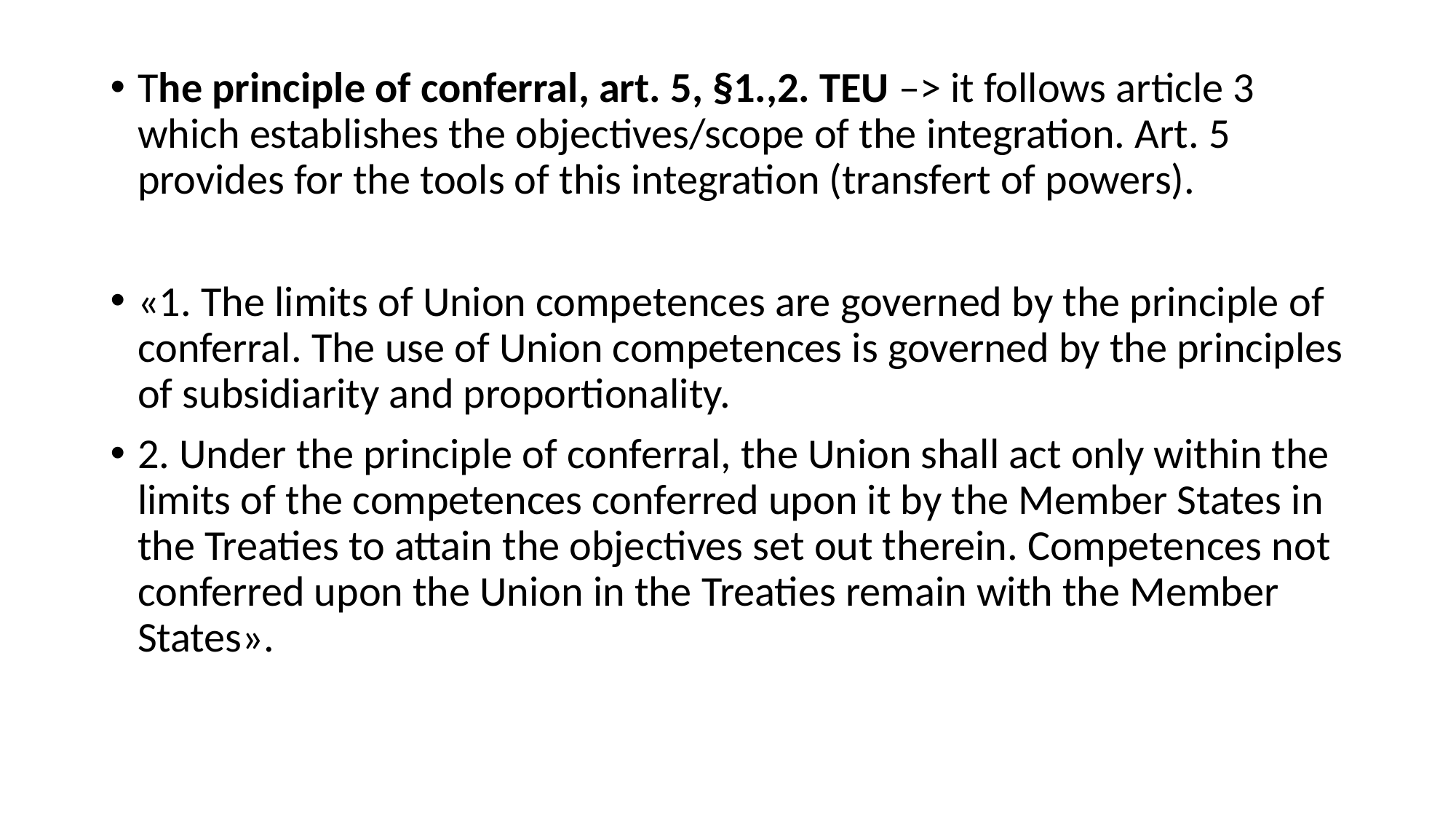

The principle of conferral, art. 5, §1.,2. TEU –> it follows article 3 which establishes the objectives/scope of the integration. Art. 5 provides for the tools of this integration (transfert of powers).

«1. The limits of Union competences are governed by the principle of conferral. The use of Union competences is governed by the principles of subsidiarity and proportionality.
2. Under the principle of conferral, the Union shall act only within the limits of the competences conferred upon it by the Member States in the Treaties to attain the objectives set out therein. Competences not conferred upon the Union in the Treaties remain with the Member States».